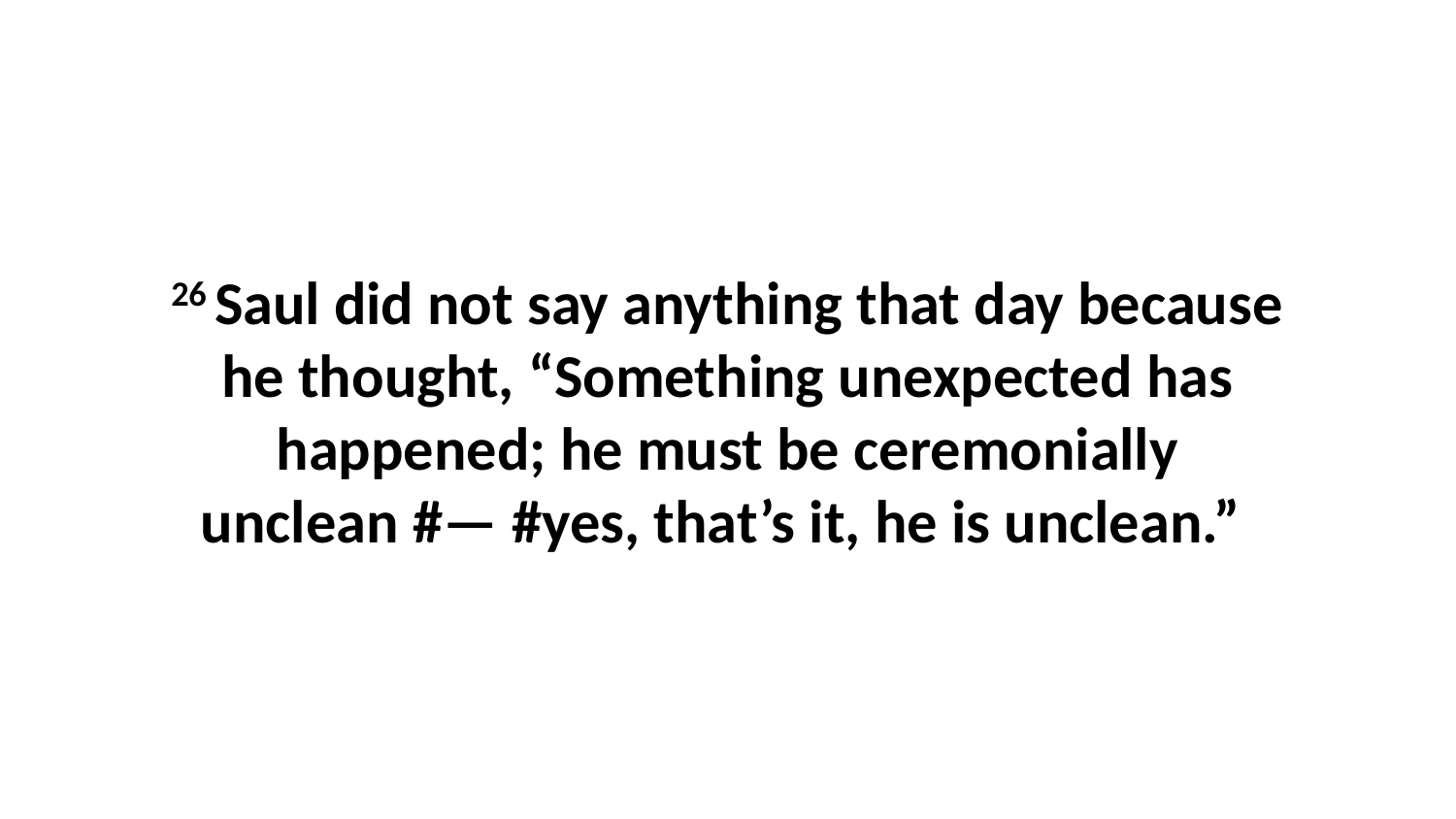

26 Saul did not say anything that day because he thought, “Something unexpected has happened; he must be ceremonially unclean #— #yes, that’s it, he is unclean.”